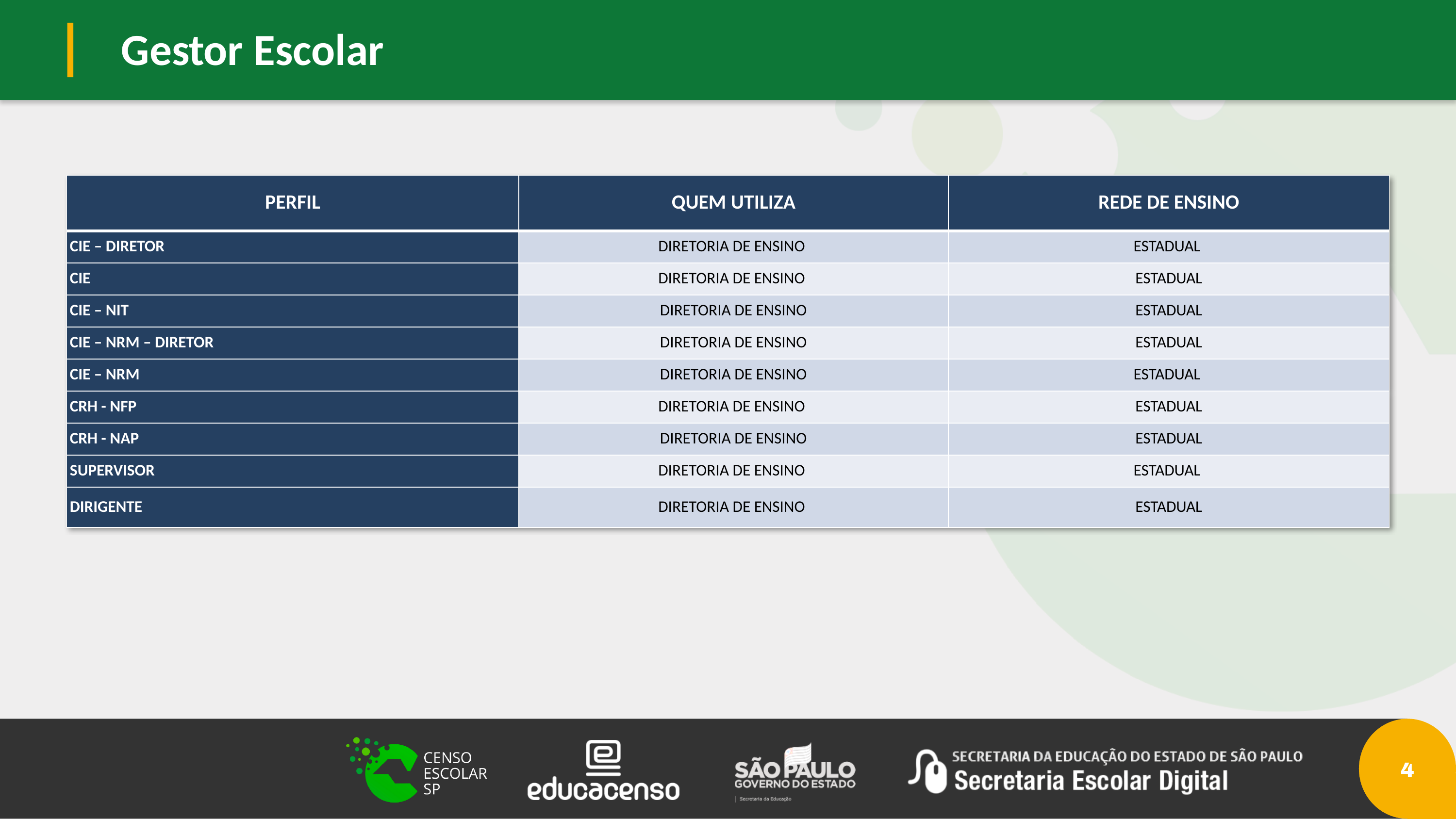

Gestor Escolar
| PERFIL | QUEM UTILIZA | REDE DE ENSINO |
| --- | --- | --- |
| CIE – DIRETOR | DIRETORIA DE ENSINO | ESTADUAL |
| CIE | DIRETORIA DE ENSINO | ESTADUAL |
| CIE – NIT | DIRETORIA DE ENSINO | ESTADUAL |
| CIE – NRM – DIRETOR | DIRETORIA DE ENSINO | ESTADUAL |
| CIE – NRM | DIRETORIA DE ENSINO | ESTADUAL |
| CRH - NFP | DIRETORIA DE ENSINO | ESTADUAL |
| CRH - NAP | DIRETORIA DE ENSINO | ESTADUAL |
| SUPERVISOR | DIRETORIA DE ENSINO | ESTADUAL |
| DIRIGENTE | DIRETORIA DE ENSINO | ESTADUAL |
4